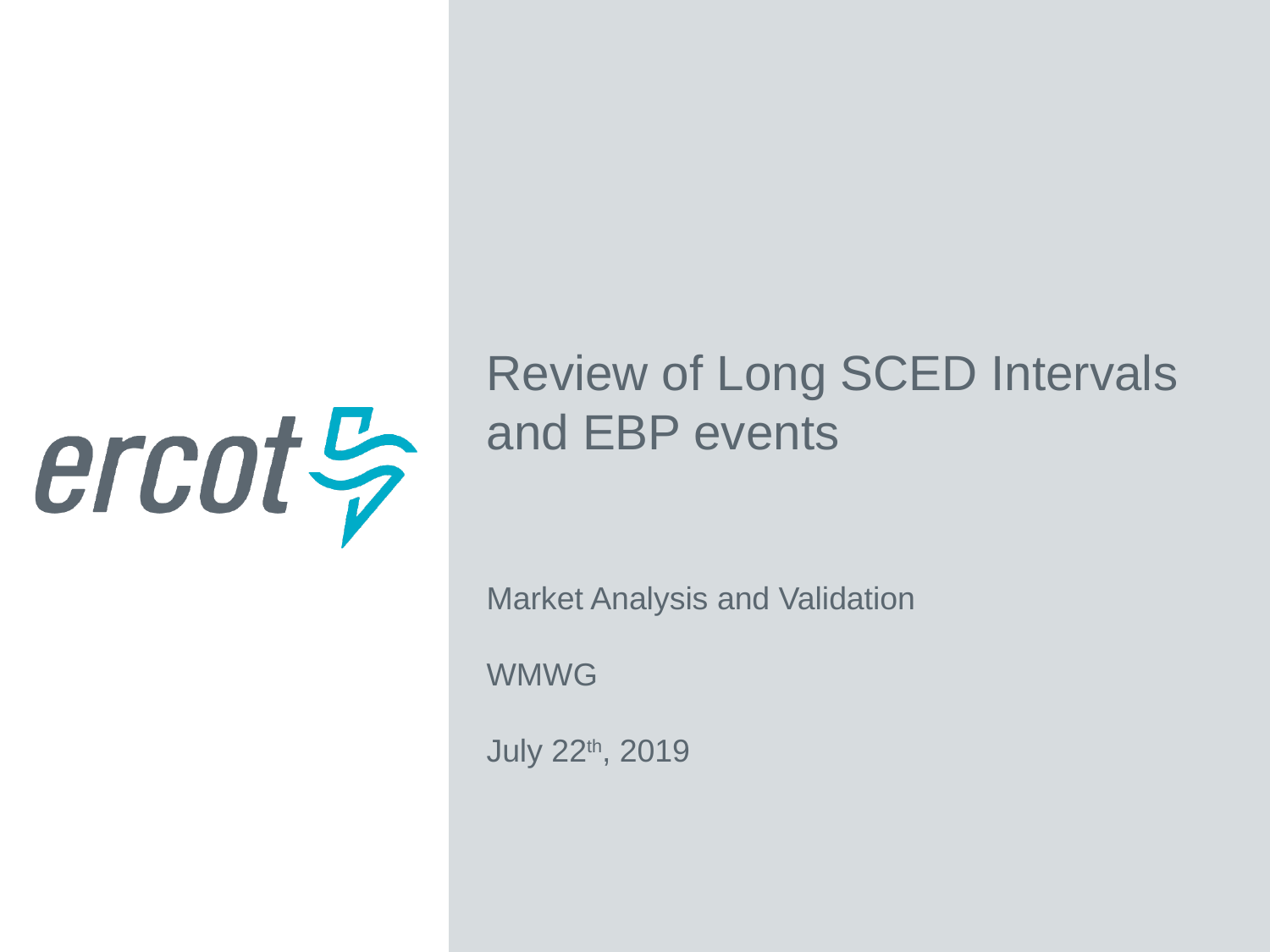

Review of Long SCED Intervals and EBP events

Market Analysis and Validation

WMWG

July 22th, 2019